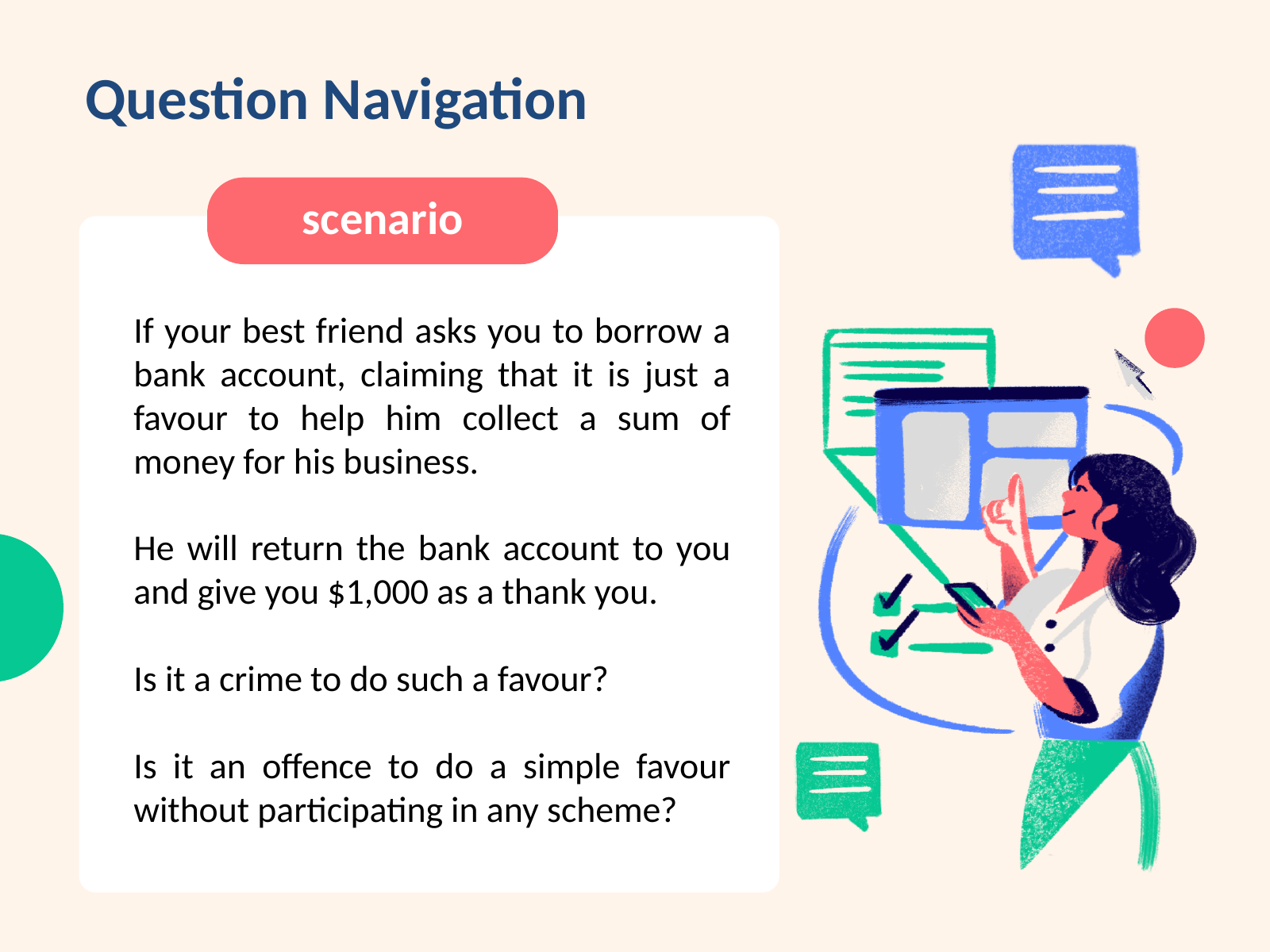

Question Navigation

scenario

If your best friend asks you to borrow a bank account, claiming that it is just a favour to help him collect a sum of money for his business.

He will return the bank account to you and give you $1,000 as a thank you.

Is it a crime to do such a favour?

Is it an offence to do a simple favour without participating in any scheme?